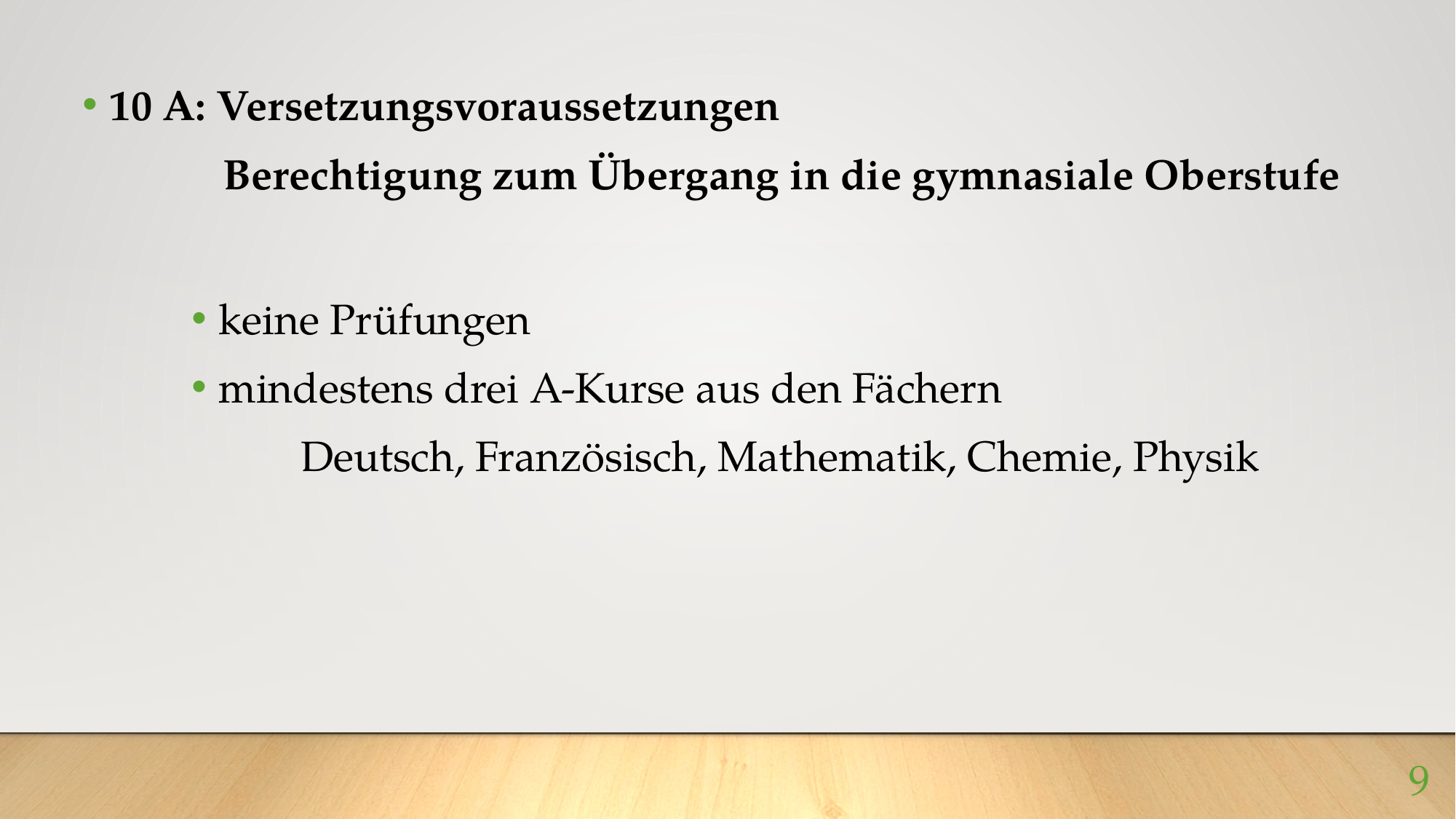

10 A: Versetzungsvoraussetzungen
	   Berechtigung zum Übergang in die gymnasiale Oberstufe

keine Prüfungen
mindestens drei A-Kurse aus den Fächern
	Deutsch, Französisch, Mathematik, Chemie, Physik
9